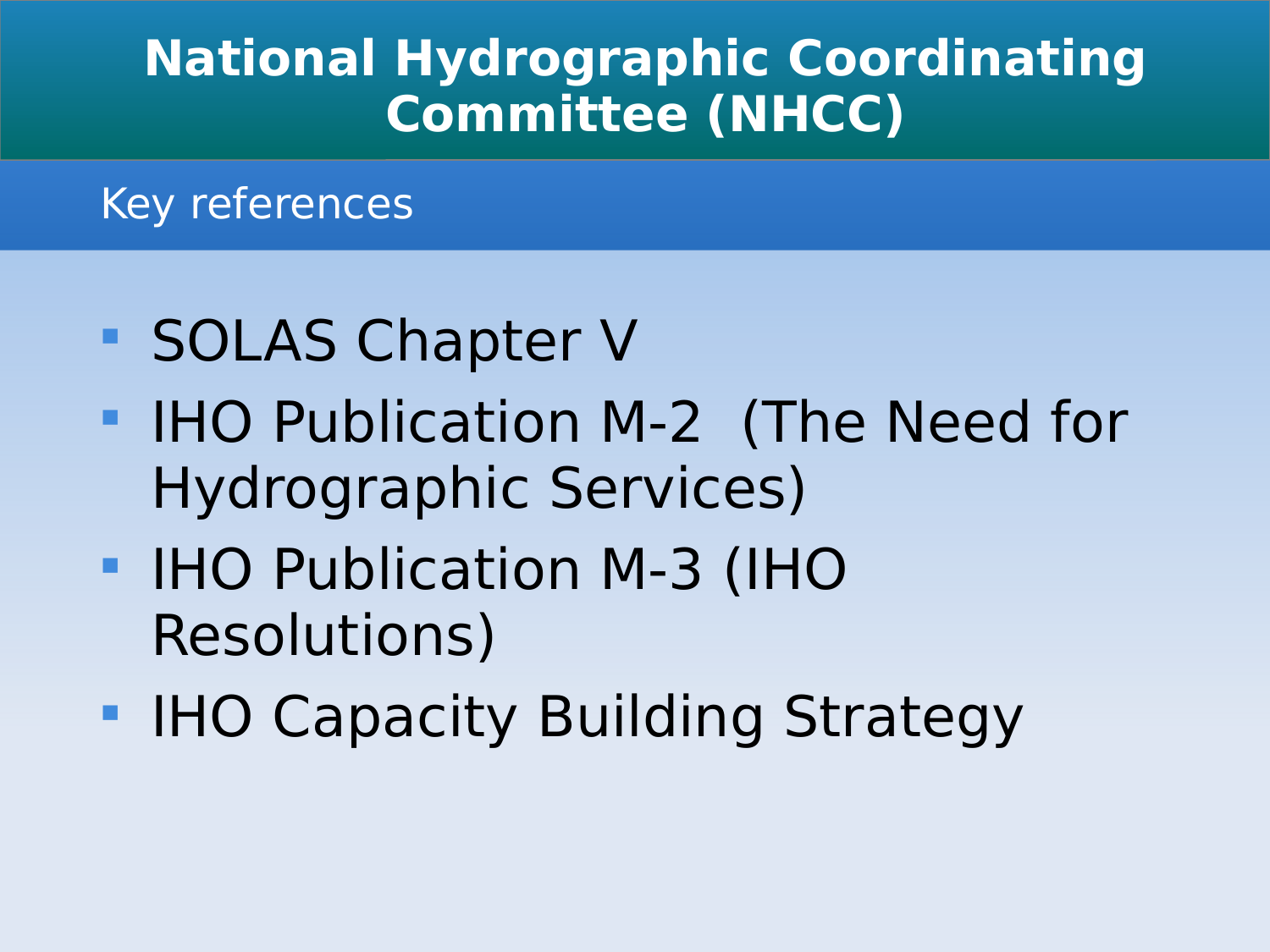

National Hydrographic Coordinating Committee (NHCC)
Key references
SOLAS Chapter V
IHO Publication M-2  (The Need for Hydrographic Services)
IHO Publication M-3 (IHO Resolutions)
IHO Capacity Building Strategy